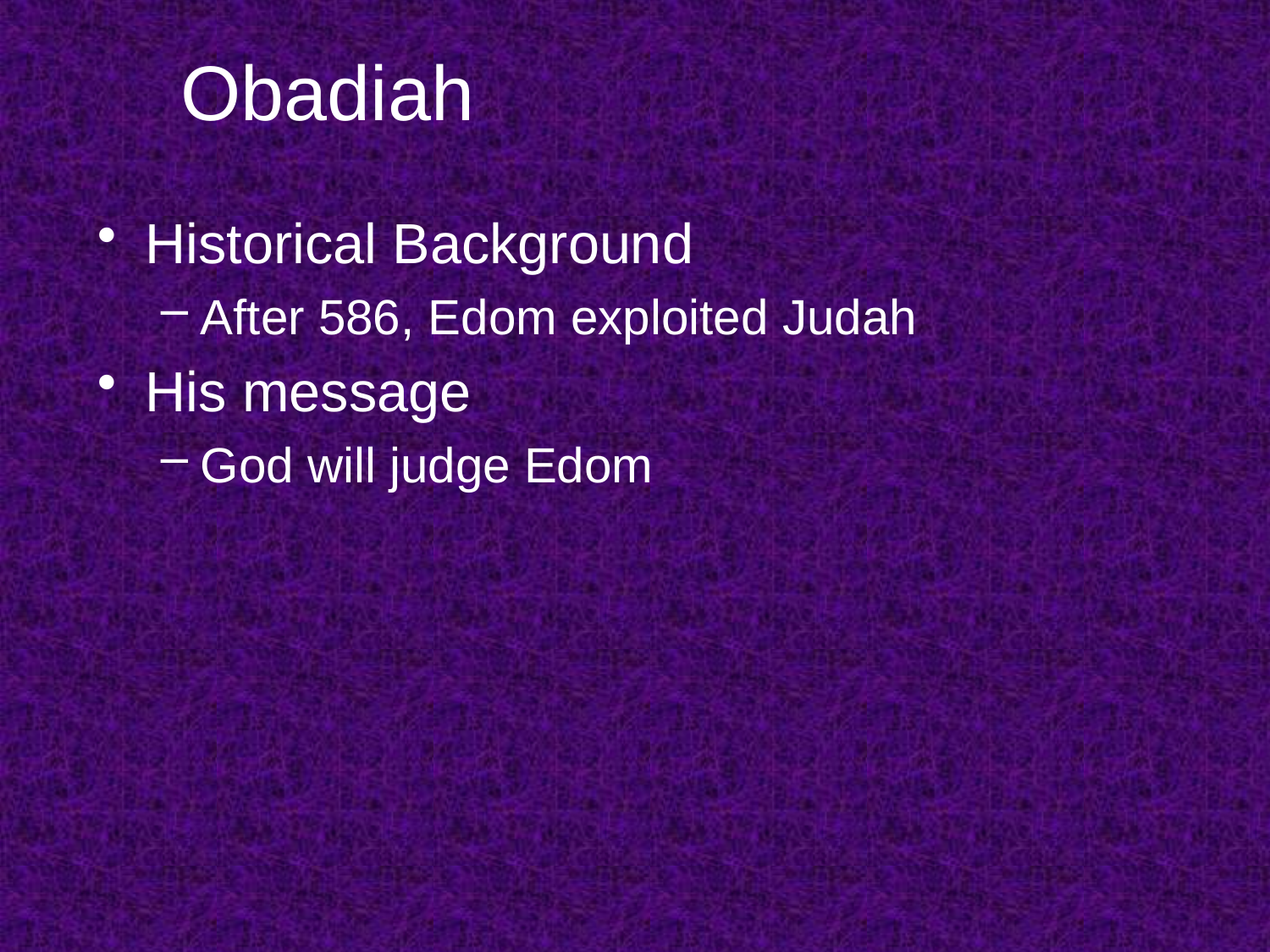

# Obadiah
Historical Background
After 586, Edom exploited Judah
His message
God will judge Edom